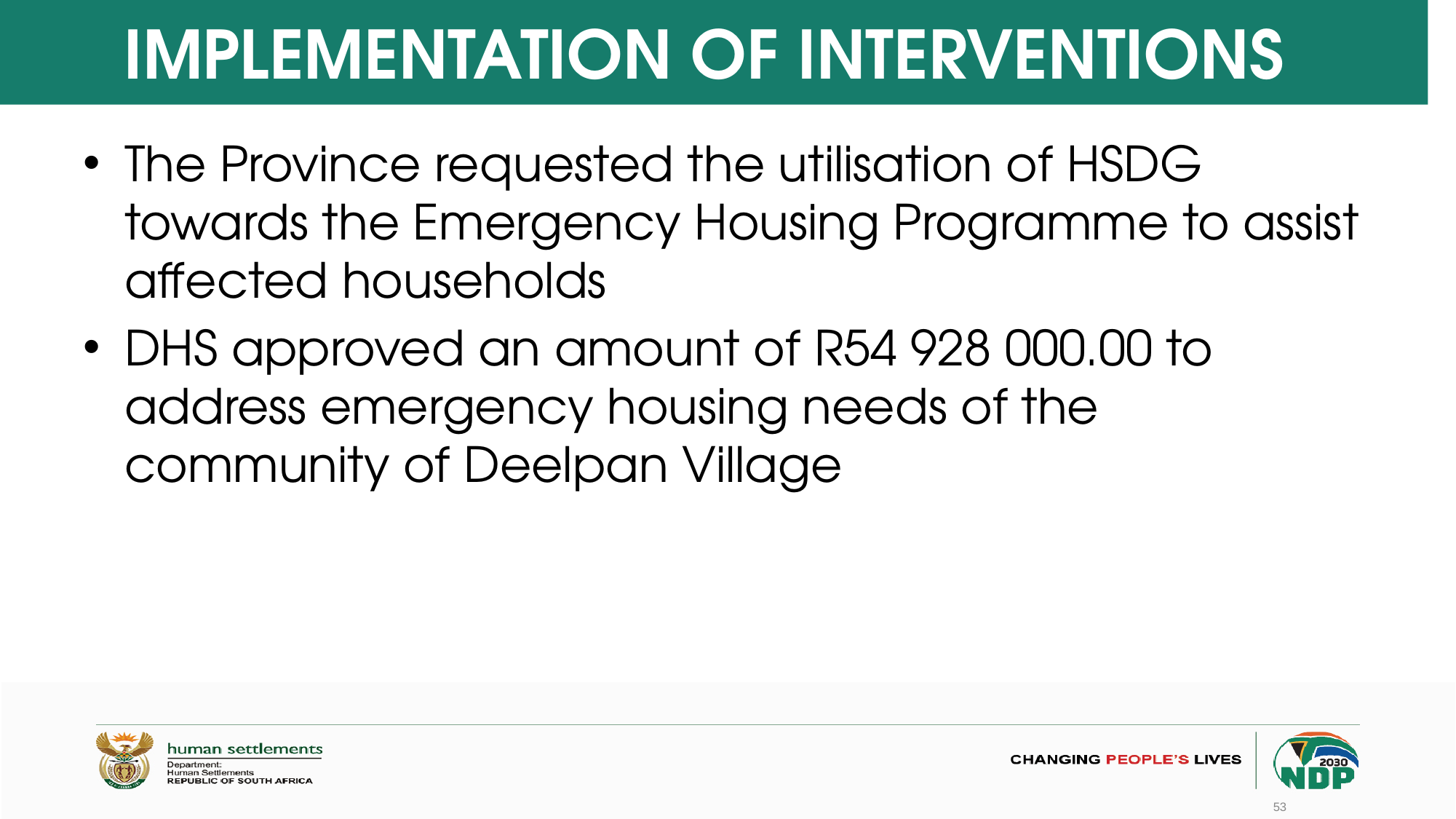

# IMPLEMENTATION OF INTERVENTIONS
The Province requested the utilisation of HSDG towards the Emergency Housing Programme to assist affected households
DHS approved an amount of R54 928 000.00 to address emergency housing needs of the community of Deelpan Village
53